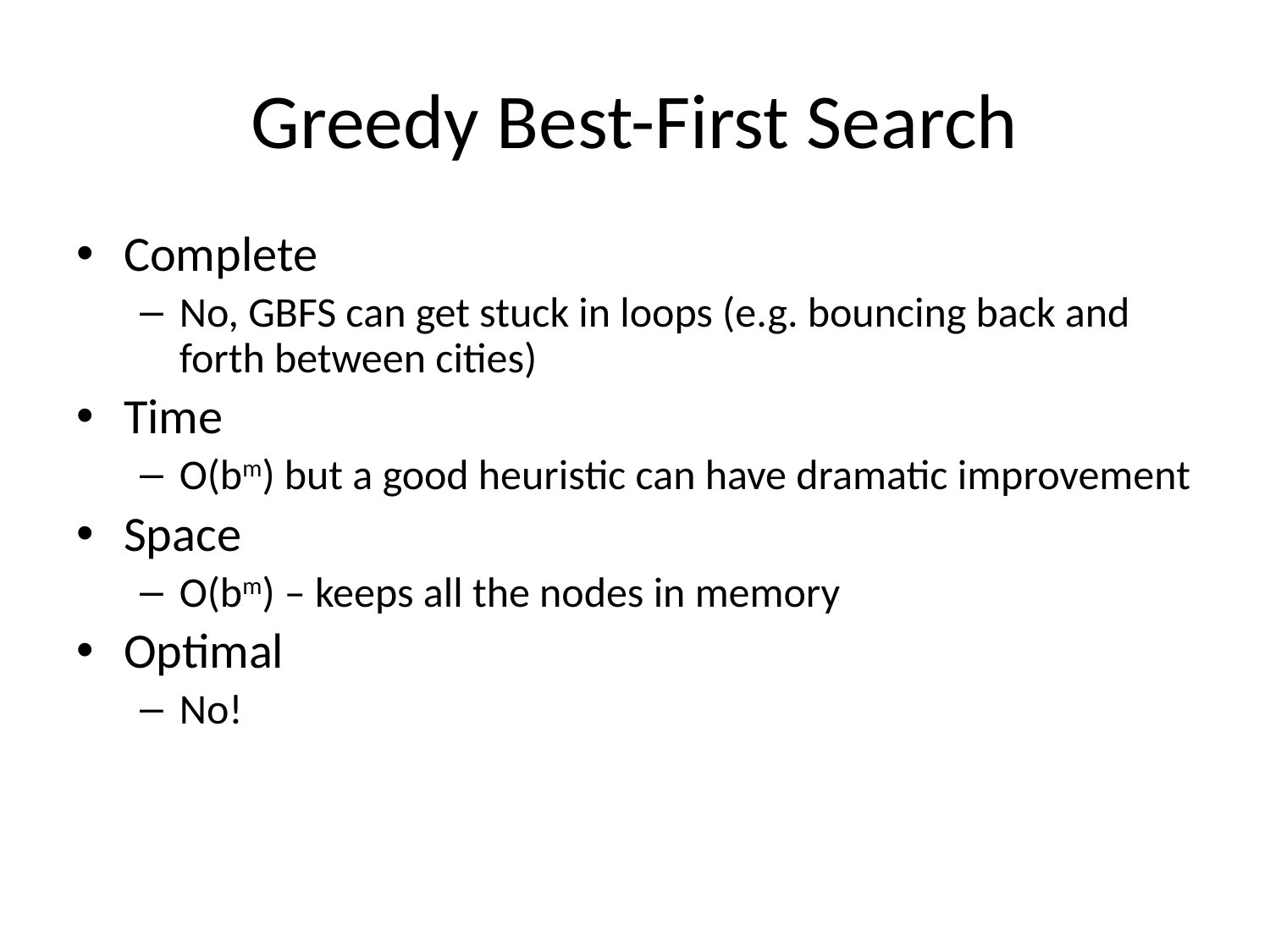

# Greedy Best-First Search
Complete
No, GBFS can get stuck in loops (e.g. bouncing back and forth between cities)
Time
O(bm) but a good heuristic can have dramatic improvement
Space
O(bm) – keeps all the nodes in memory
Optimal
No!